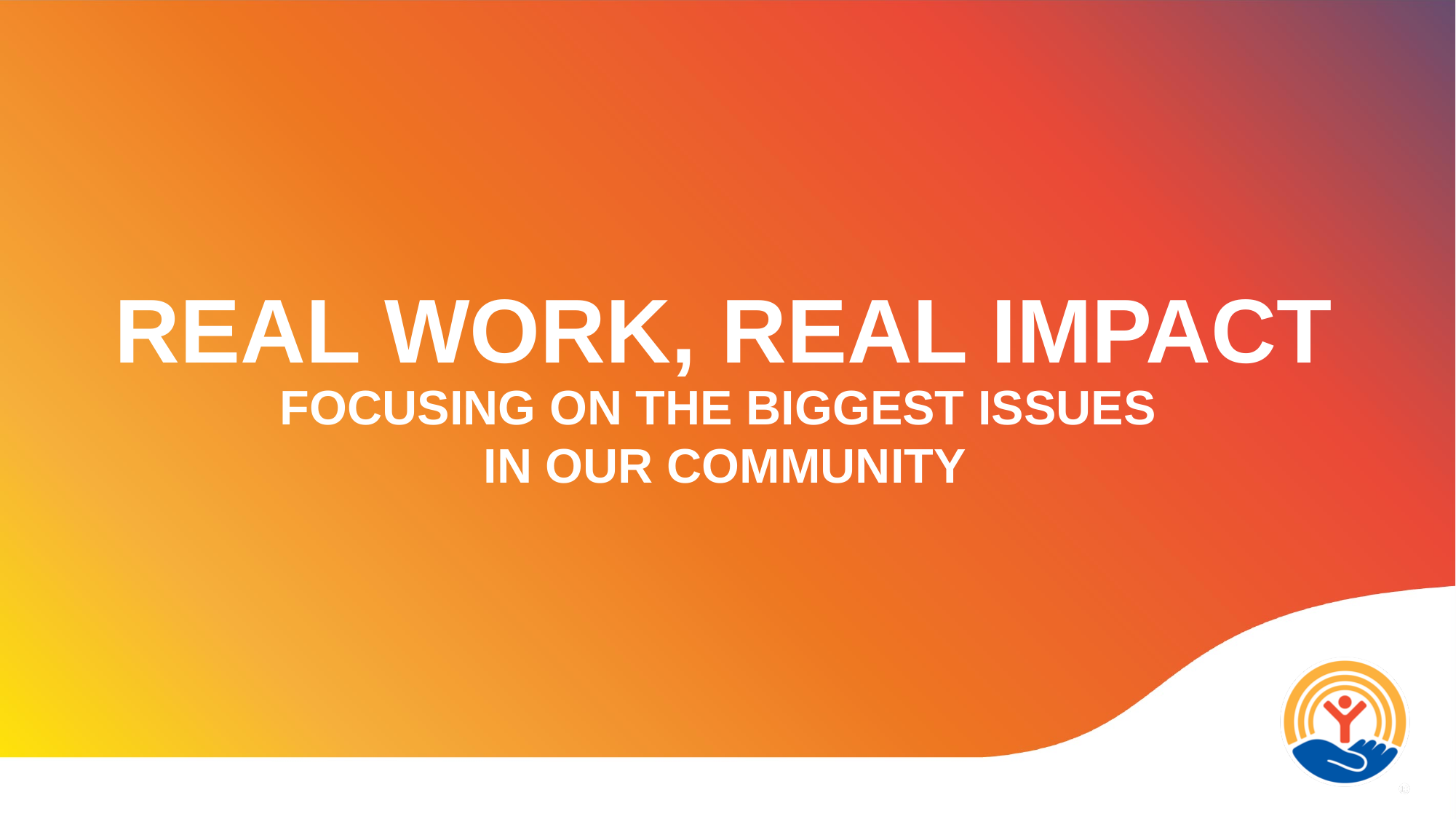

REAL WORK, REAL IMPACT
FOCUSING ON THE BIGGEST ISSUES
IN OUR COMMUNITY